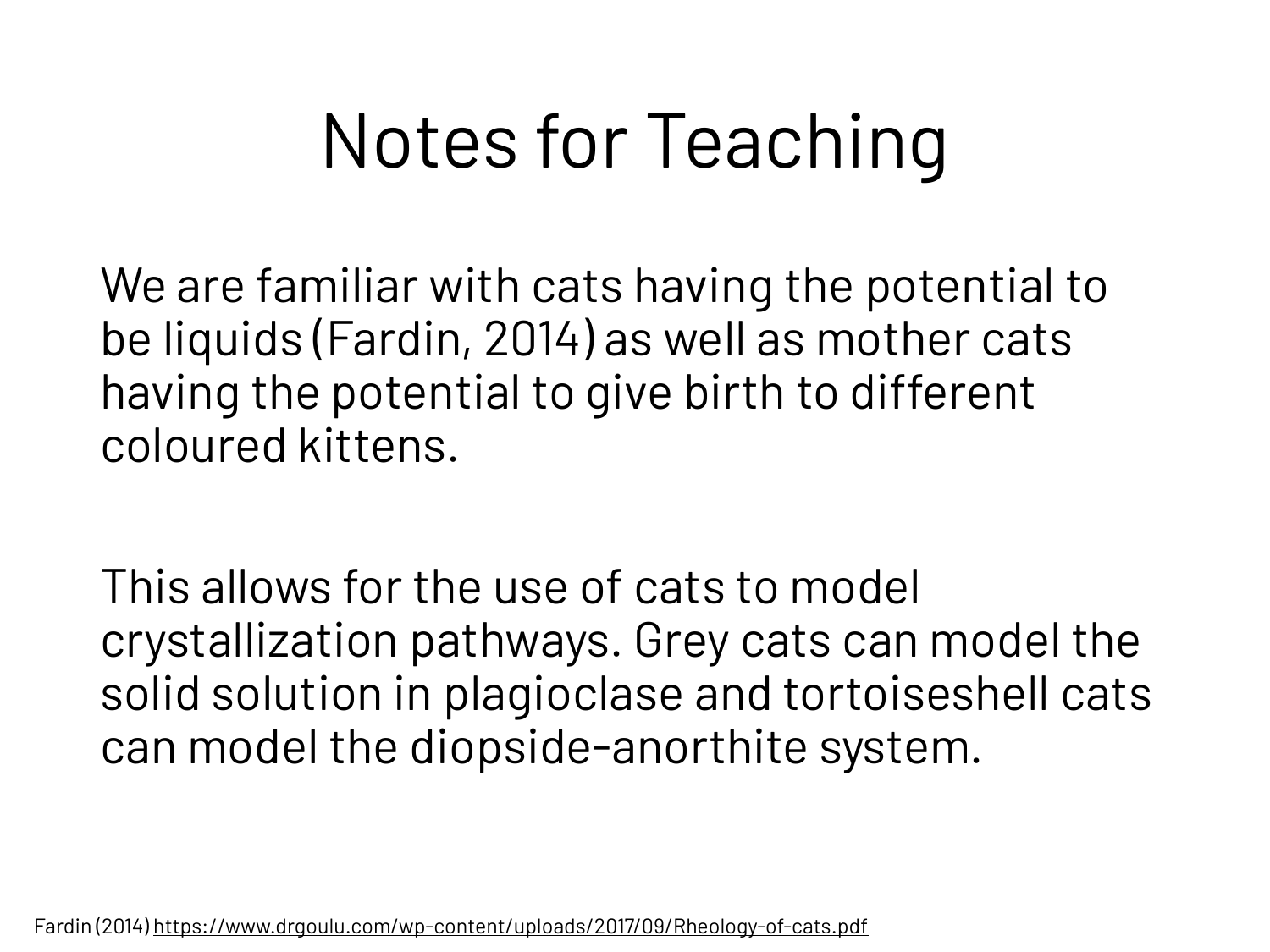

# Notes for Teaching
We are familiar with cats having the potential to be liquids (Fardin, 2014) as well as mother cats having the potential to give birth to different coloured kittens.

This allows for the use of cats to model crystallization pathways. Grey cats can model the solid solution in plagioclase and tortoiseshell cats can model the diopside-anorthite system.
Fardin (2014) https://www.drgoulu.com/wp-content/uploads/2017/09/Rheology-of-cats.pdf